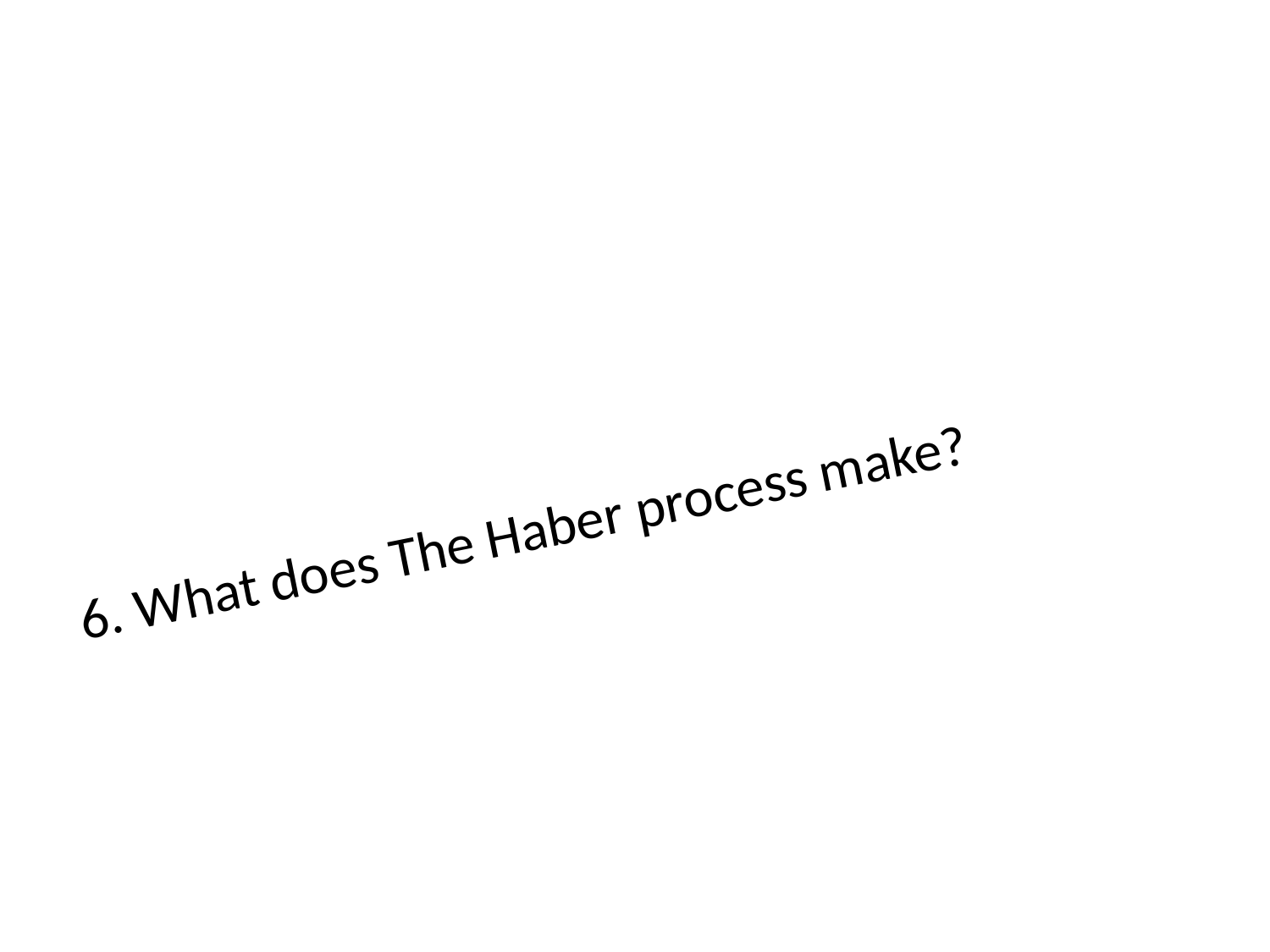

#
6. What does The Haber process make?